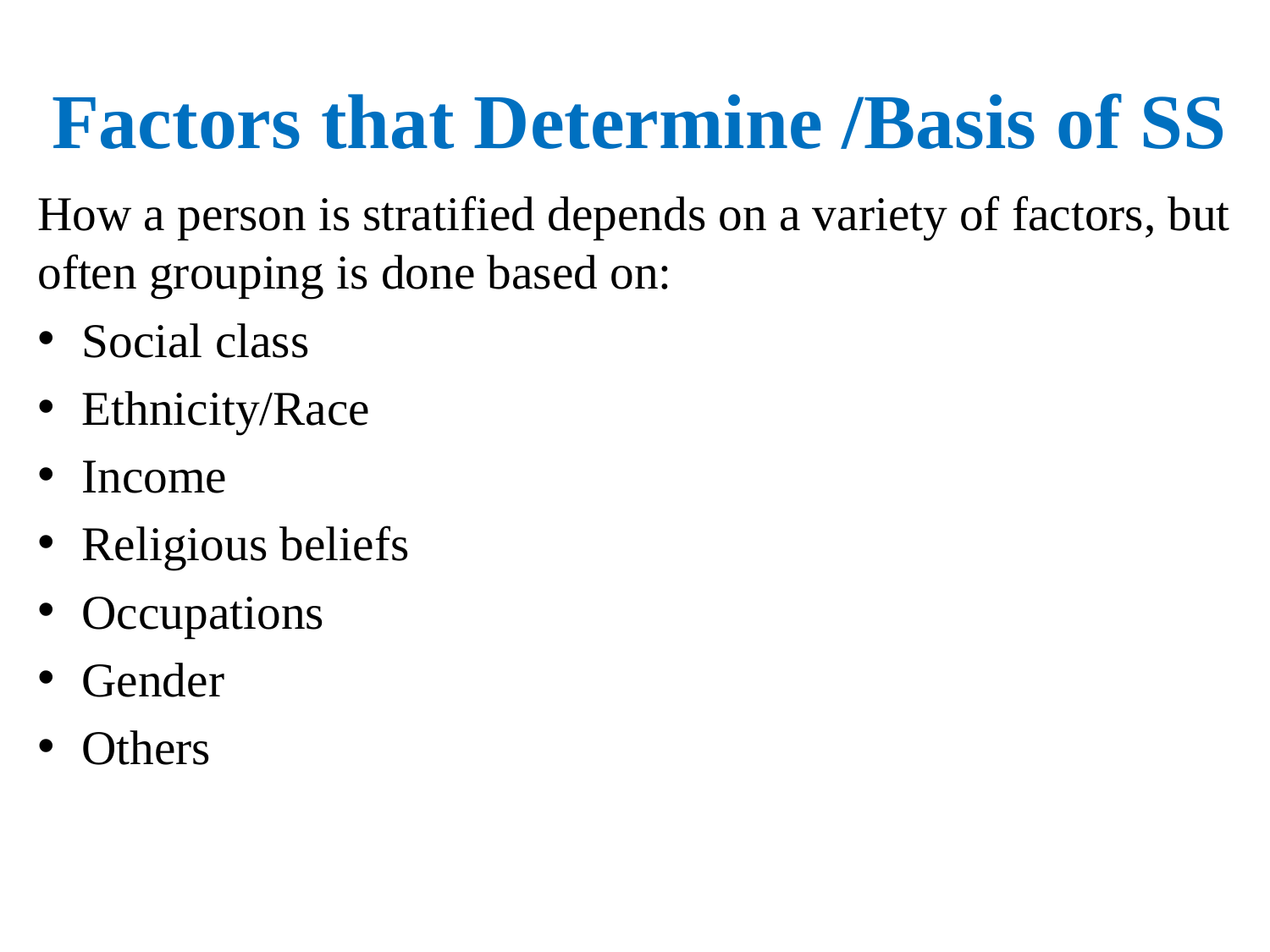

# Factors that Determine /Basis of SS
How a person is stratified depends on a variety of factors, but often grouping is done based on:
Social class
Ethnicity/Race
Income
Religious beliefs
Occupations
Gender
Others